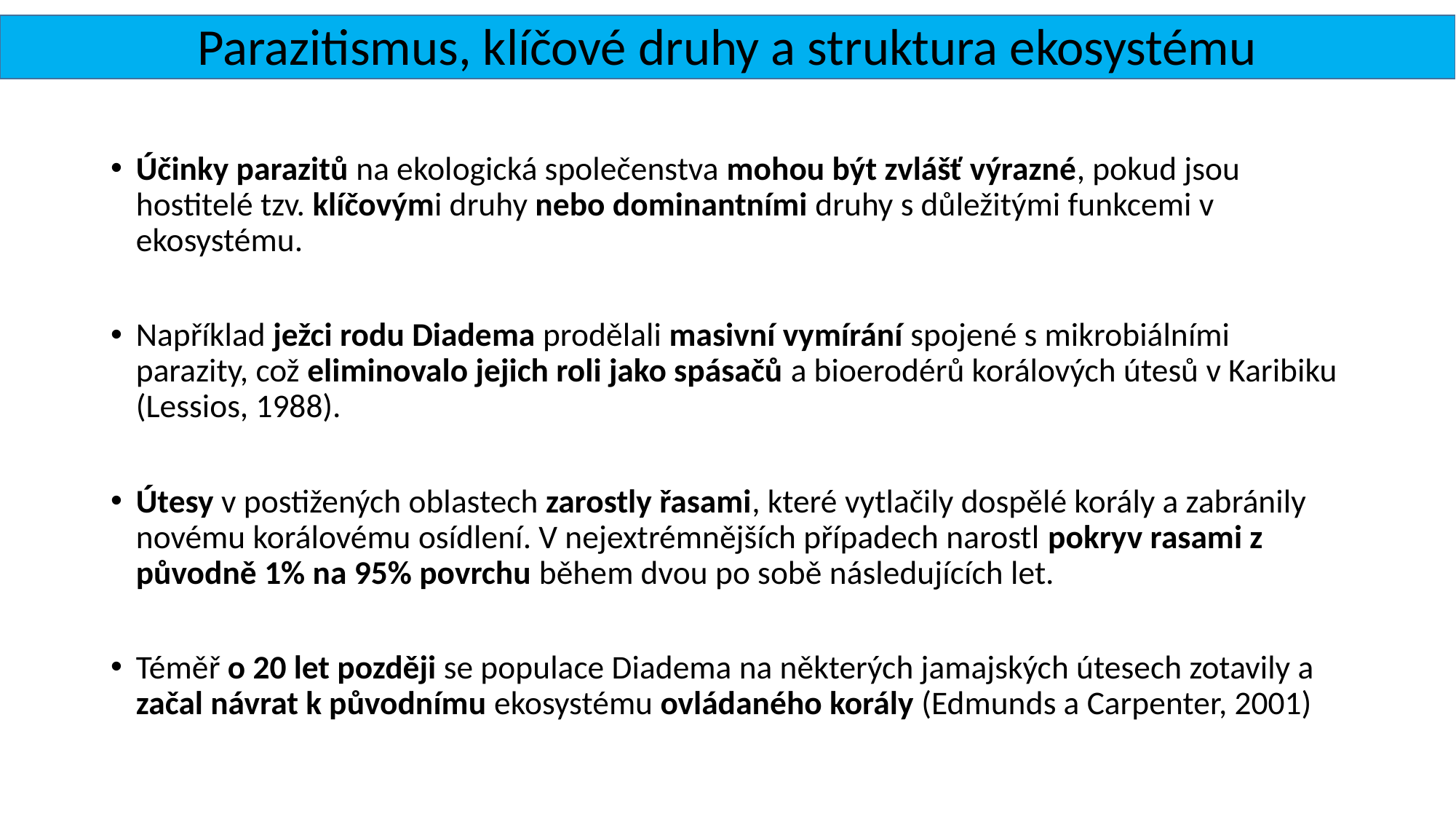

# Parazitismus, klíčové druhy a struktura ekosystému

Účinky parazitů na ekologická společenstva mohou být zvlášť výrazné, pokud jsou hostitelé tzv. klíčovými druhy nebo dominantními druhy s důležitými funkcemi v ekosystému.

Například ježci rodu Diadema prodělali masivní vymírání spojené s mikrobiálními parazity, což eliminovalo jejich roli jako spásačů a bioerodérů korálových útesů v Karibiku (Lessios, 1988).

Útesy v postižených oblastech zarostly řasami, které vytlačily dospělé korály a zabránily novému korálovému osídlení. V nejextrémnějších případech narostl pokryv rasami z původně 1% na 95% povrchu během dvou po sobě následujících let.

Téměř o 20 let později se populace Diadema na některých jamajských útesech zotavily a začal návrat k původnímu ekosystému ovládaného korály (Edmunds a Carpenter, 2001)